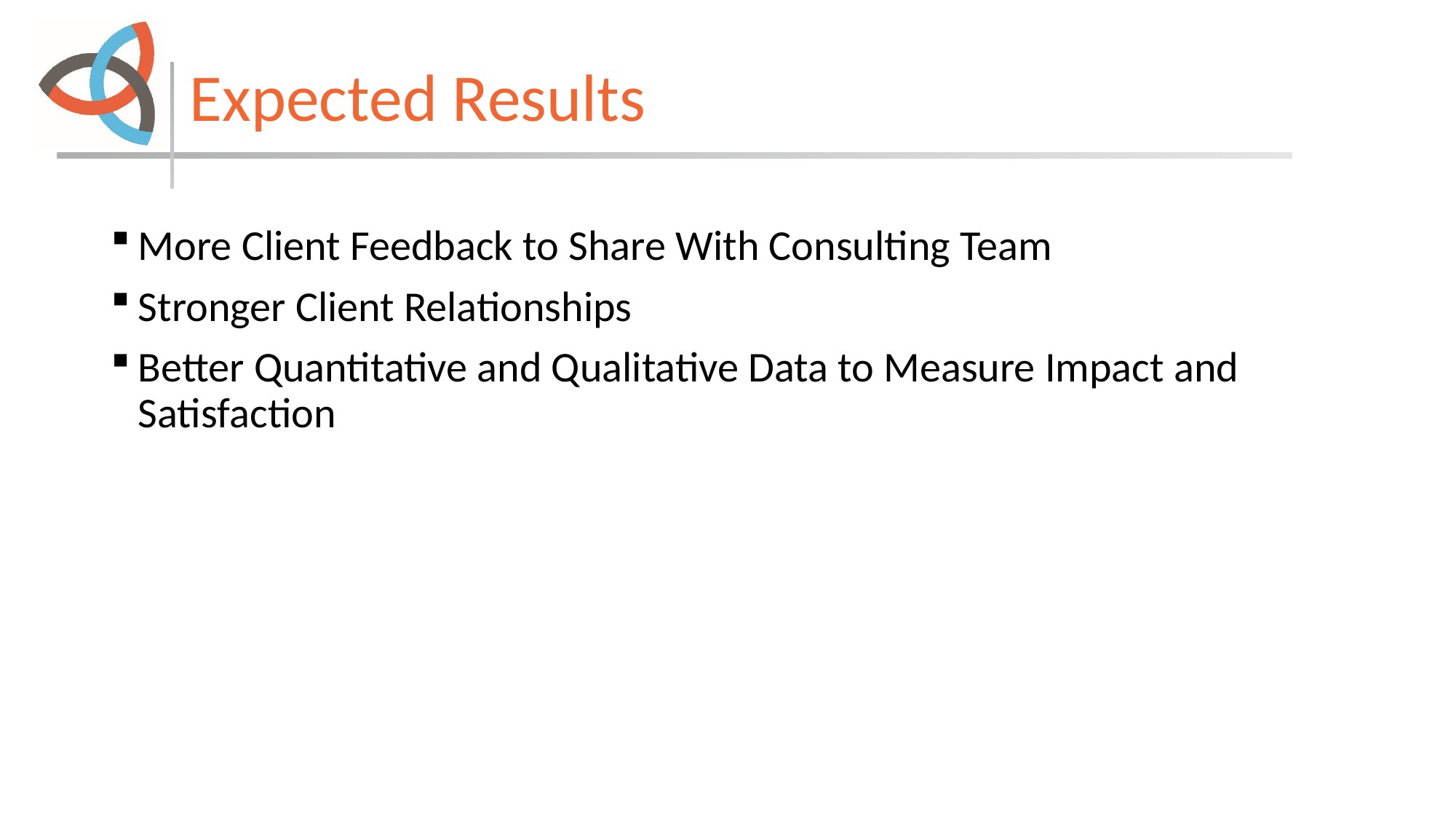

# Expected Results
More Client Feedback to Share With Consulting Team
Stronger Client Relationships
Better Quantitative and Qualitative Data to Measure Impact and Satisfaction